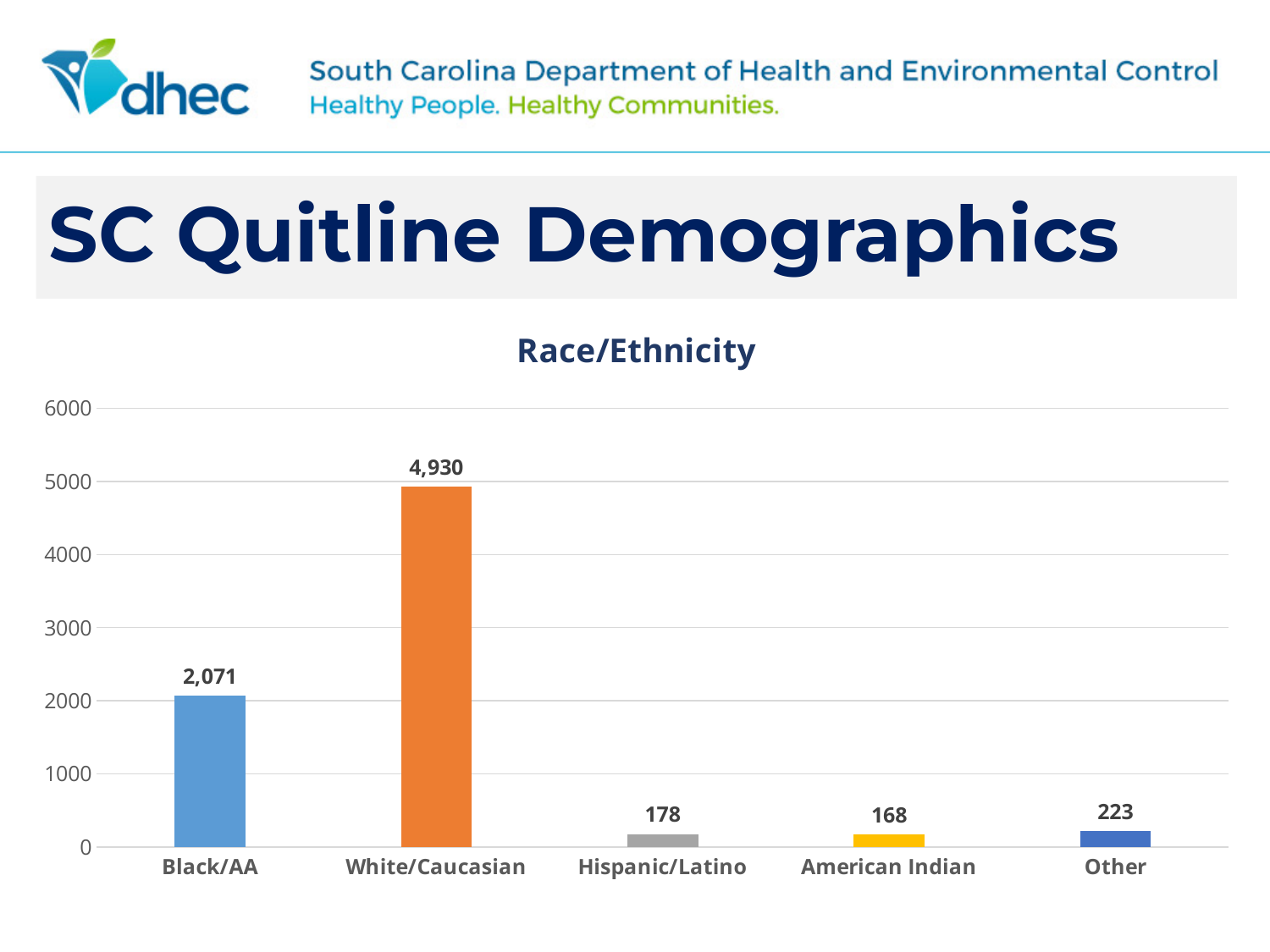

# SC Quitline Demographics

### Chart: Race/Ethnicity

| Category | Race/Ethnicity |
|---|---|
| Black/AA | 2071.0 |
| White/Caucasian | 4930.0 |
| Hispanic/Latino | 178.0 |
| American Indian | 168.0 |
| Other | 223.0 |